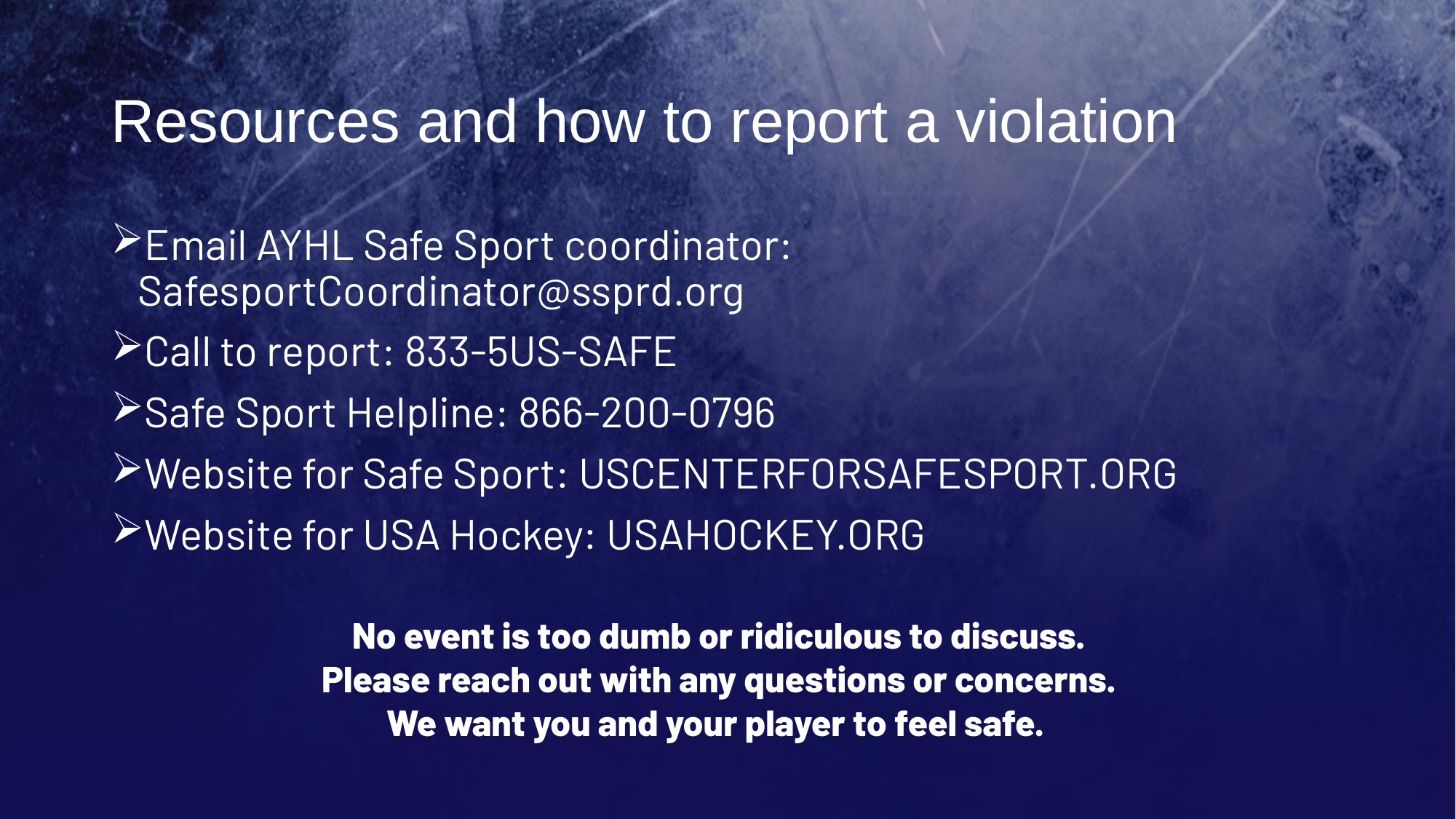

# Resources and how to report a violation
Email AYHL Safe Sport coordinator: SafesportCoordinator@ssprd.org
Call to report: 833-5US-SAFE
Safe Sport Helpline: 866-200-0796
Website for Safe Sport: USCENTERFORSAFESPORT.ORG
Website for USA Hockey: USAHOCKEY.ORG
No event is too dumb or ridiculous to discuss.
Please reach out with any questions or concerns.
We want you and your player to feel safe.